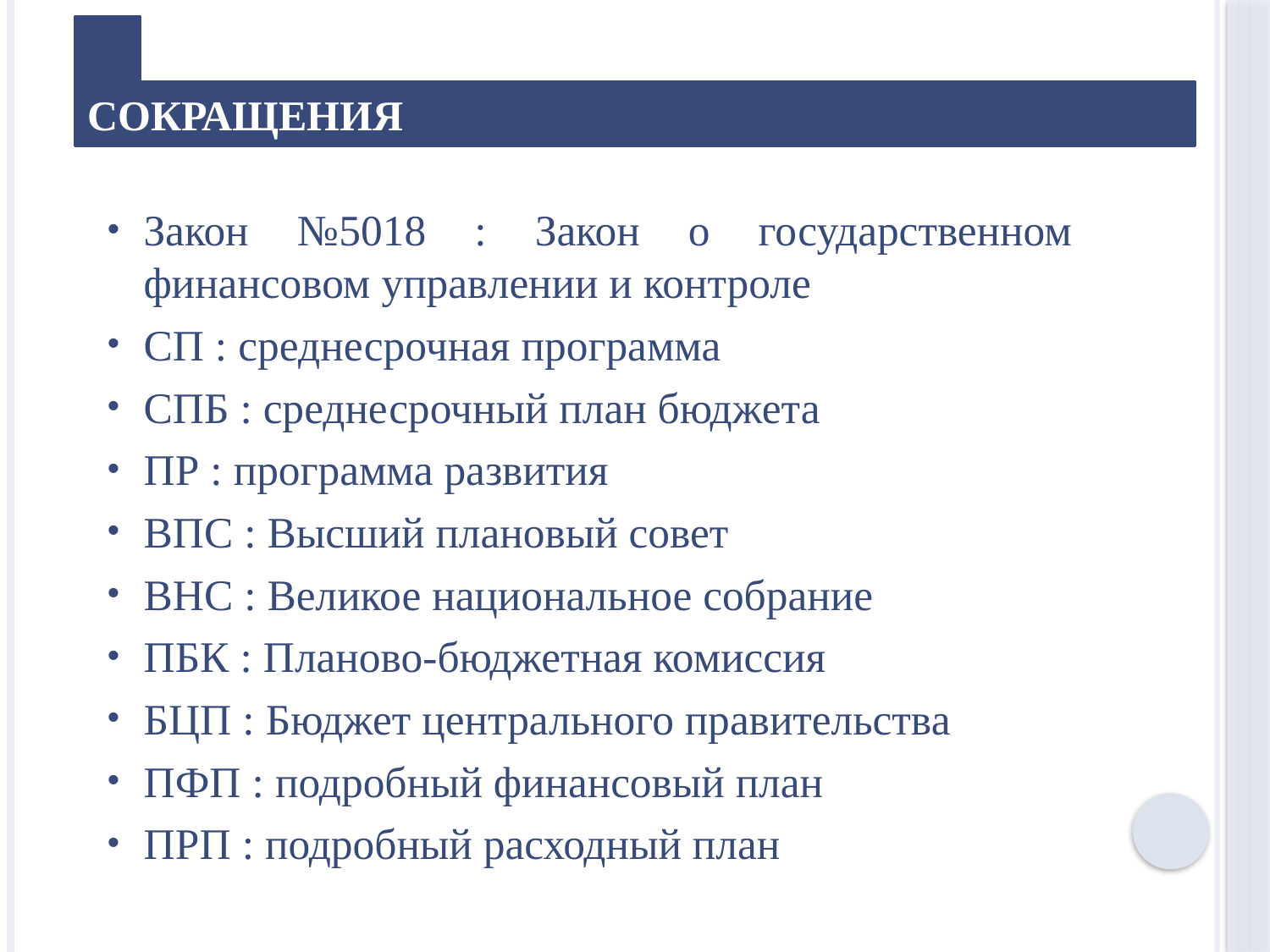

СОКРАЩЕНИЯ
Закон №5018 : Закон о государственном финансовом управлении и контроле
СП : среднесрочная программа
СПБ : среднесрочный план бюджета
ПР : программа развития
ВПС : Высший плановый совет
ВНС : Великое национальное собрание
ПБК : Планово-бюджетная комиссия
БЦП : Бюджет центрального правительства
ПФП : подробный финансовый план
ПРП : подробный расходный план